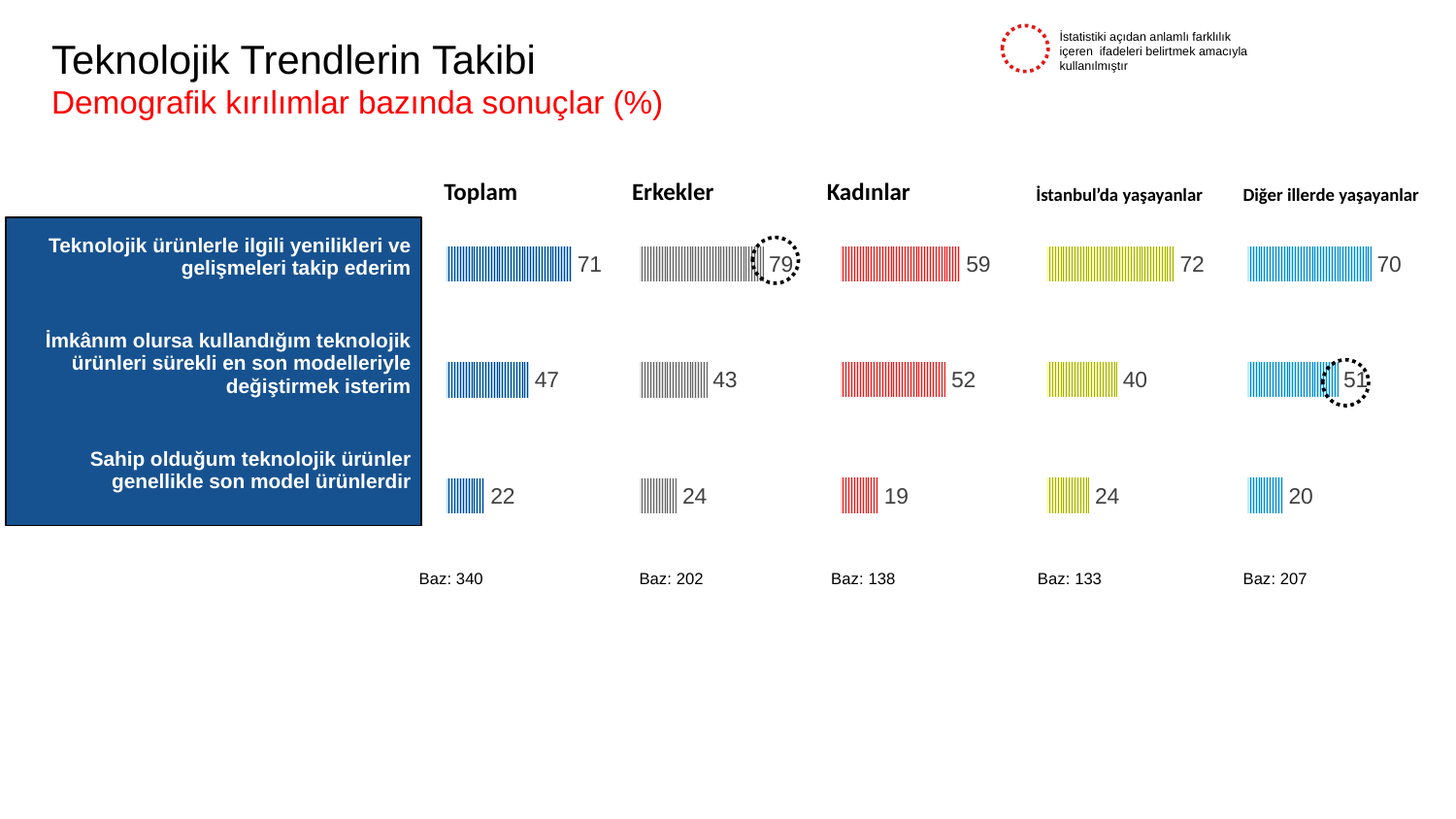

İstatistiki açıdan anlamlı farklılık içeren  ifadeleri belirtmek amacıyla kullanılmıştır
# Teknolojik Trendlerin Takibi Demografik kırılımlar bazında sonuçlar (%)
Toplam
Erkekler
Kadınlar
İstanbul’da yaşayanlar
Diğer illerde yaşayanlar

### Chart

| Category | Series 1 |
|---|---|
| Category 1 | 70.88 |
| Category 2 | 46.76 |
| Category 3 | 21.76 |

### Chart

| Category | Series 1 |
|---|---|
| Category 1 | 78.71 |
| Category 2 | 43.07 |
| Category 3 | 23.76 |

### Chart

| Category | Series 1 |
|---|---|
| Category 1 | 59.42 |
| Category 2 | 52.17 |
| Category 3 | 18.84 |

### Chart

| Category | Series 1 |
|---|---|
| Category 1 | 72.18 |
| Category 2 | 39.85 |
| Category 3 | 24.06 |

### Chart

| Category | Series 1 |
|---|---|
| Category 1 | 70.0 |
| Category 2 | 51.0 |
| Category 3 | 20.0 |
| Teknolojik ürünlerle ilgili yenilikleri ve gelişmeleri takip ederim |
| --- |
| İmkânım olursa kullandığım teknolojik ürünleri sürekli en son modelleriyle değiştirmek isterim |
| Sahip olduğum teknolojik ürünler genellikle son model ürünlerdir |

Baz: 340
Baz: 202
Baz: 138
Baz: 133
Baz: 207